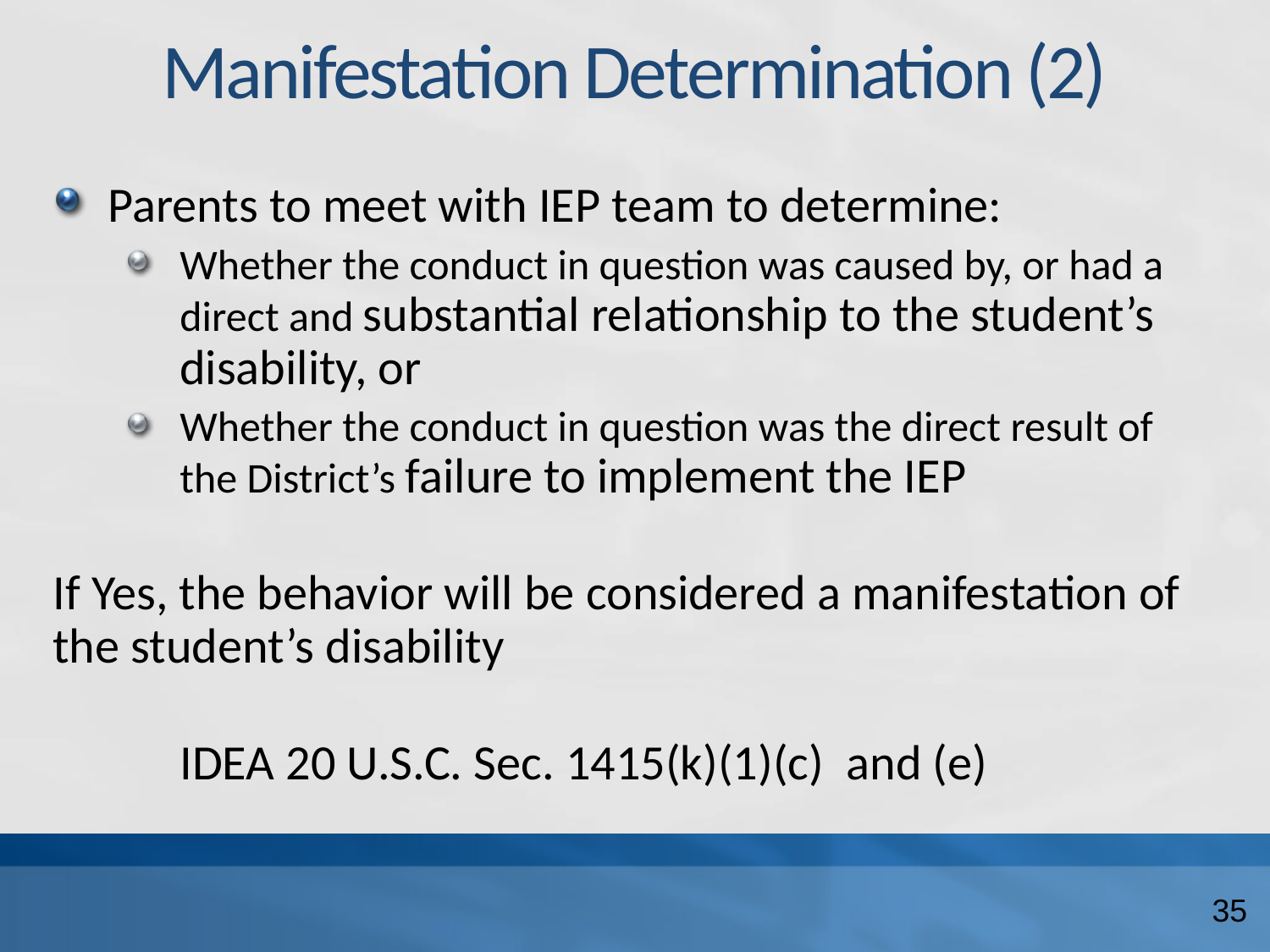

# Manifestation Determination (2)
Parents to meet with IEP team to determine:
Whether the conduct in question was caused by, or had a direct and substantial relationship to the student’s disability, or
Whether the conduct in question was the direct result of the District’s failure to implement the IEP
If Yes, the behavior will be considered a manifestation of the student’s disability
	IDEA 20 U.S.C. Sec. 1415(k)(1)(c)  and (e)

35